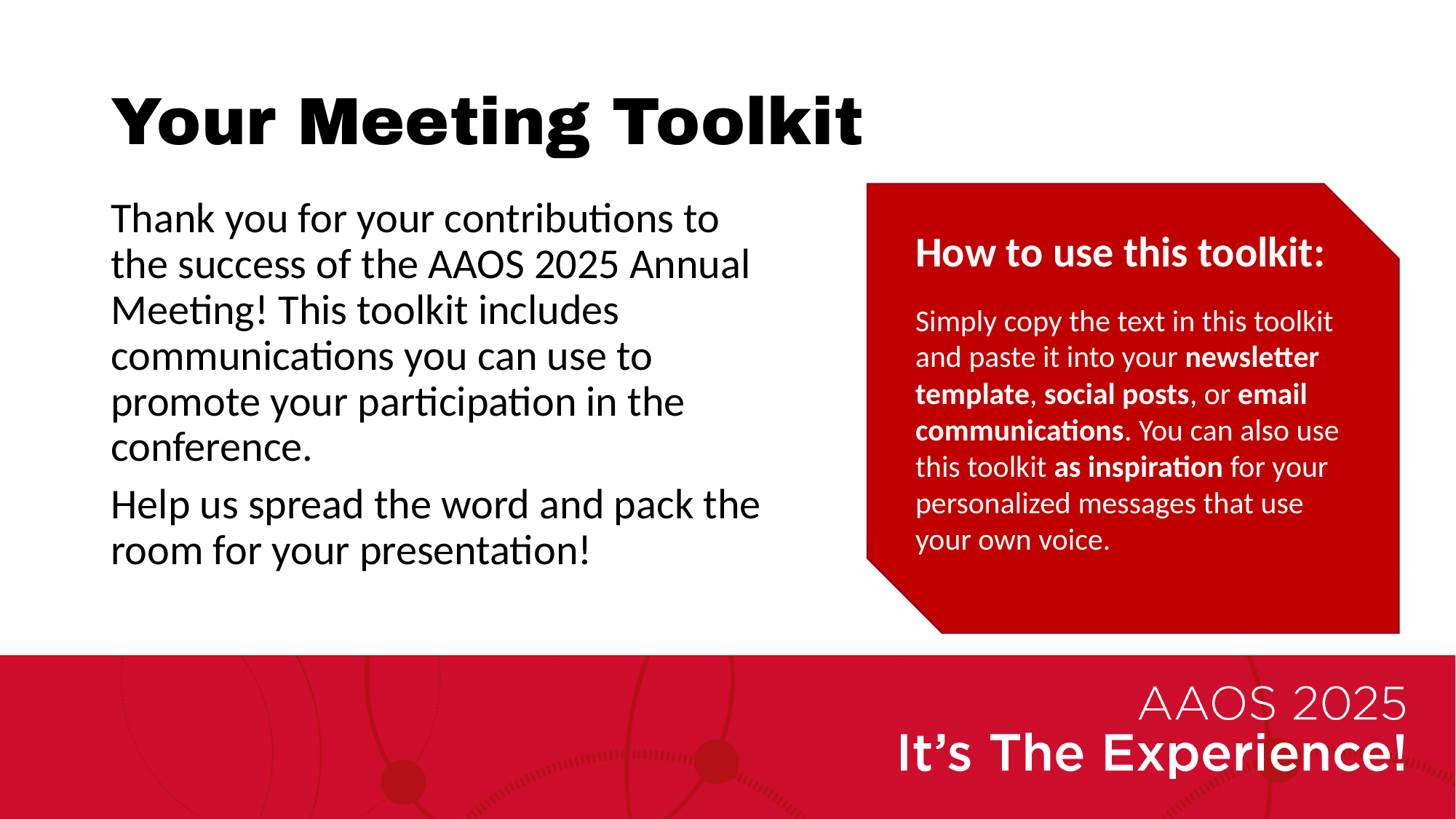

Your Meeting Toolkit
How to use this toolkit:

Simply copy the text in this toolkit and paste it into your newsletter template, social posts, or email communications. You can also use this toolkit as inspiration for your personalized messages that use your own voice.

Thank you for your contributions to the success of the AAOS 2025 Annual Meeting! This toolkit includes communications you can use to promote your participation in the conference.
Help us spread the word and pack the room for your presentation!